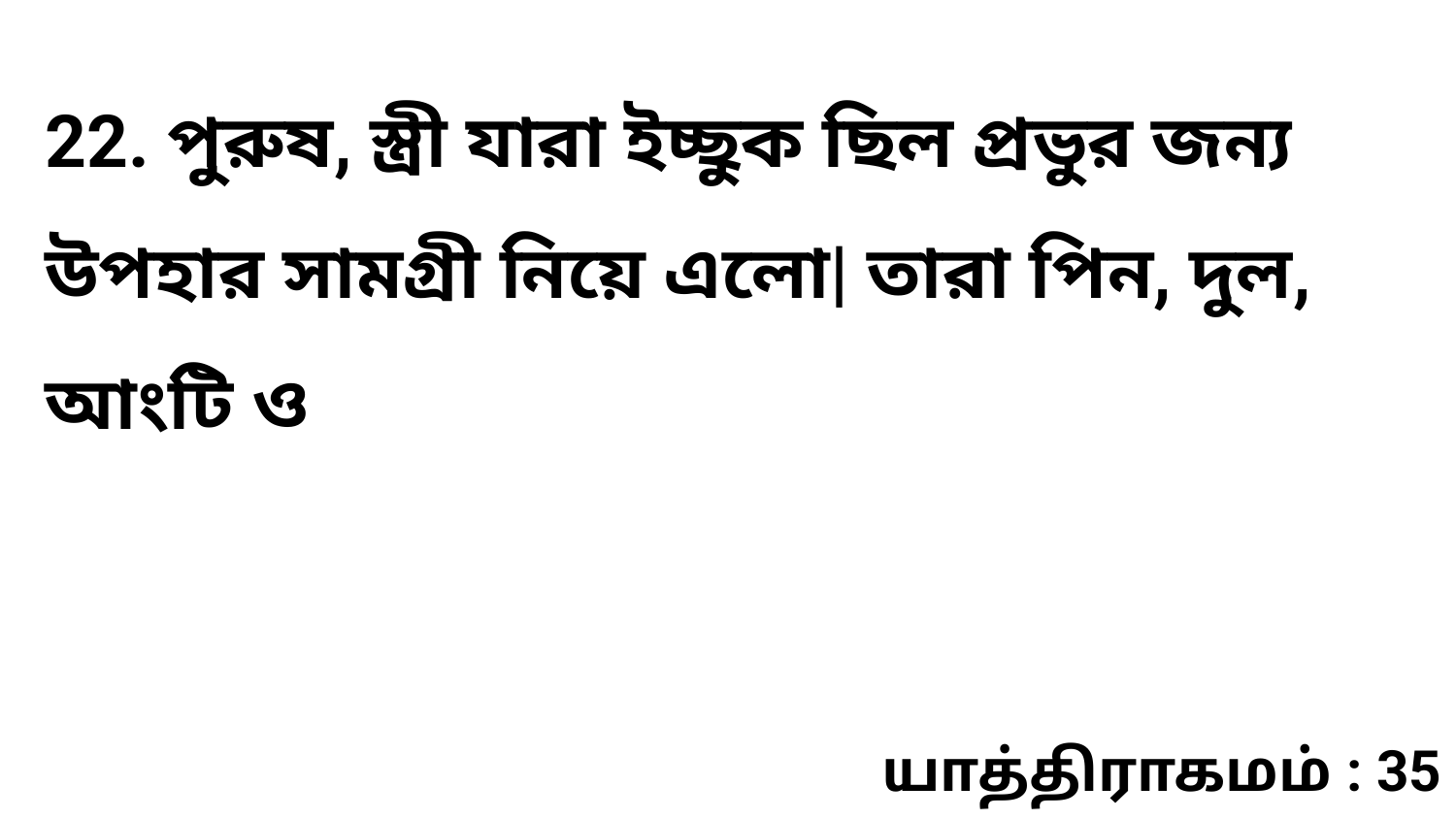

22. পুরুষ, স্ত্রী যারা ইচ্ছুক ছিল প্রভুর জন্য উপহার সামগ্রী নিয়ে এলো| তারা পিন, দুল, আংটি ও
யாத்திராகமம் : 35